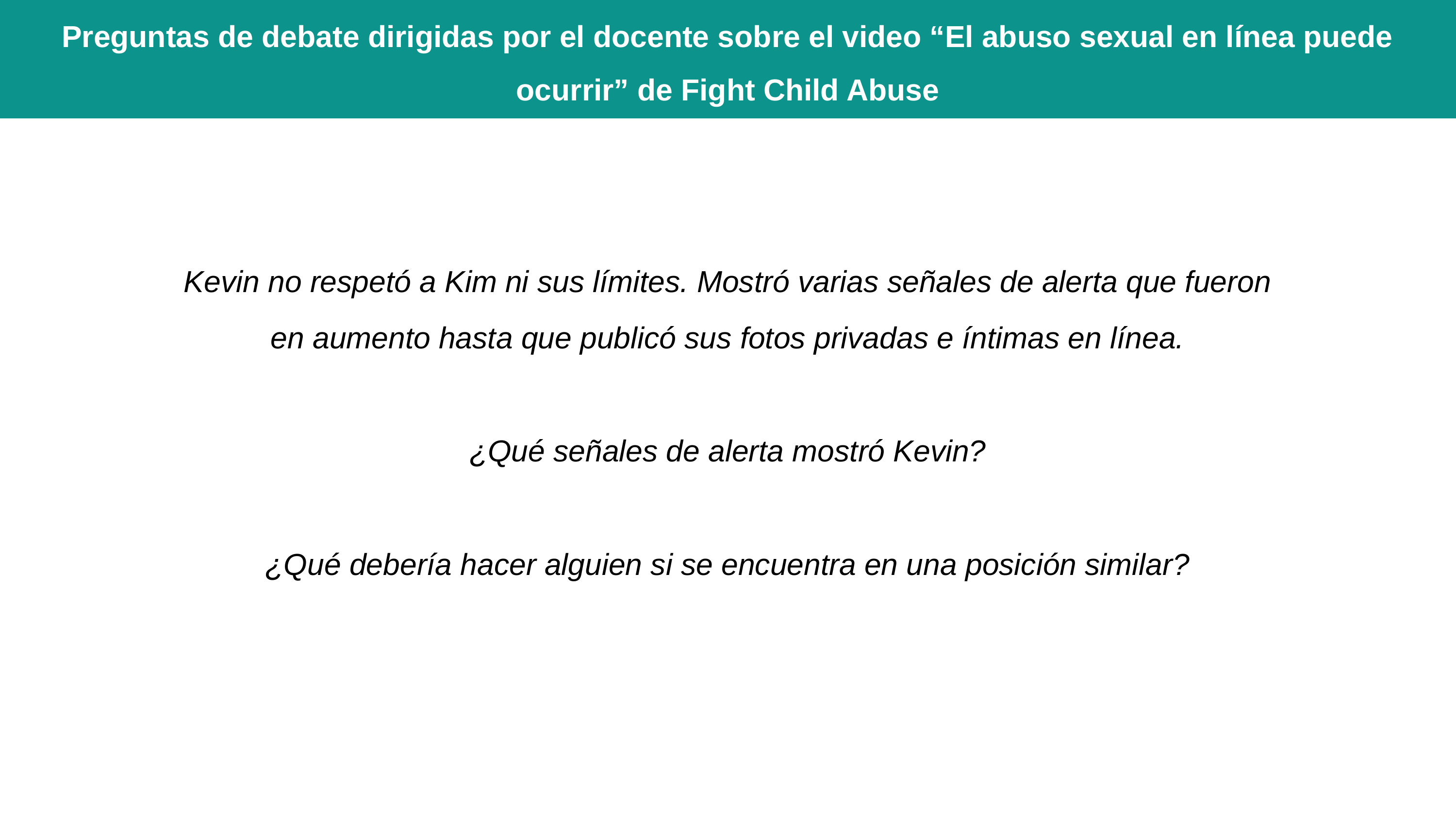

Preguntas de debate dirigidas por el docente sobre el video “El abuso sexual en línea puede ocurrir” de Fight Child Abuse
Kevin no respetó a Kim ni sus límites. Mostró varias señales de alerta que fueron en aumento hasta que publicó sus fotos privadas e íntimas en línea.

¿Qué señales de alerta mostró Kevin?

¿Qué debería hacer alguien si se encuentra en una posición similar?